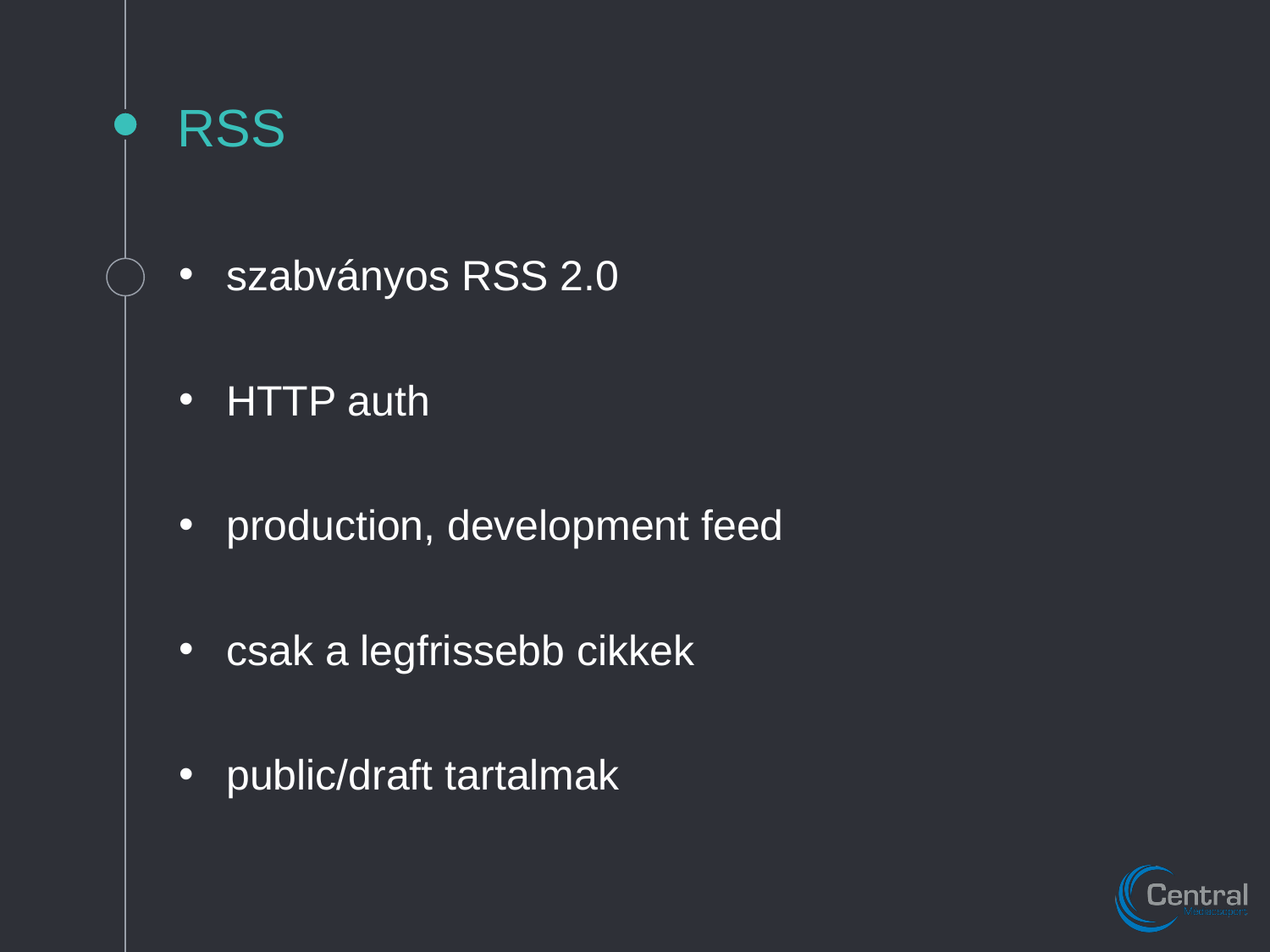

# RSS
szabványos RSS 2.0
HTTP auth
production, development feed
csak a legfrissebb cikkek
public/draft tartalmak